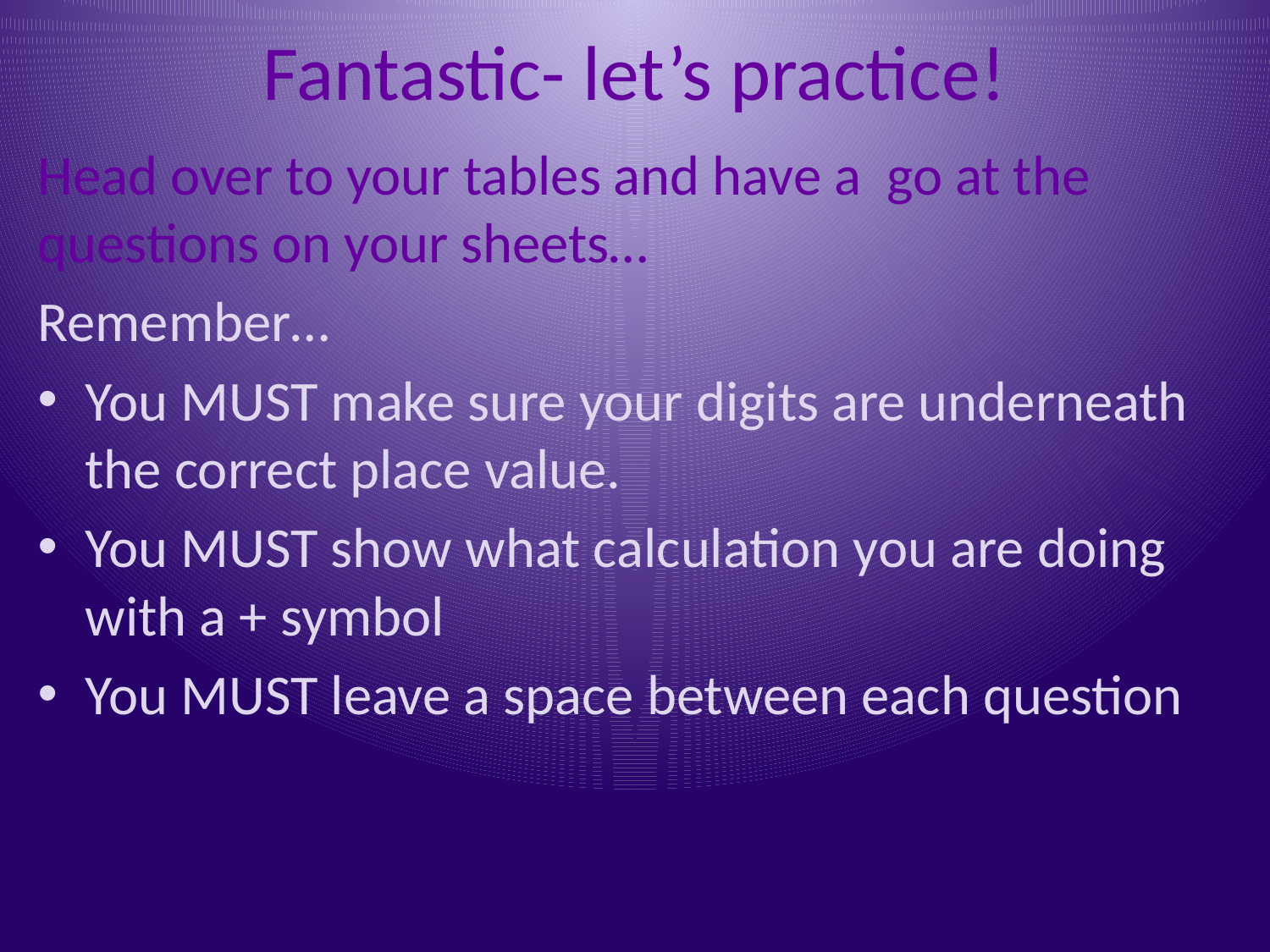

# Fantastic- let’s practice!
Head over to your tables and have a  go at the questions on your sheets…
Remember…
You MUST make sure your digits are underneath the correct place value.
You MUST show what calculation you are doing with a + symbol
You MUST leave a space between each question